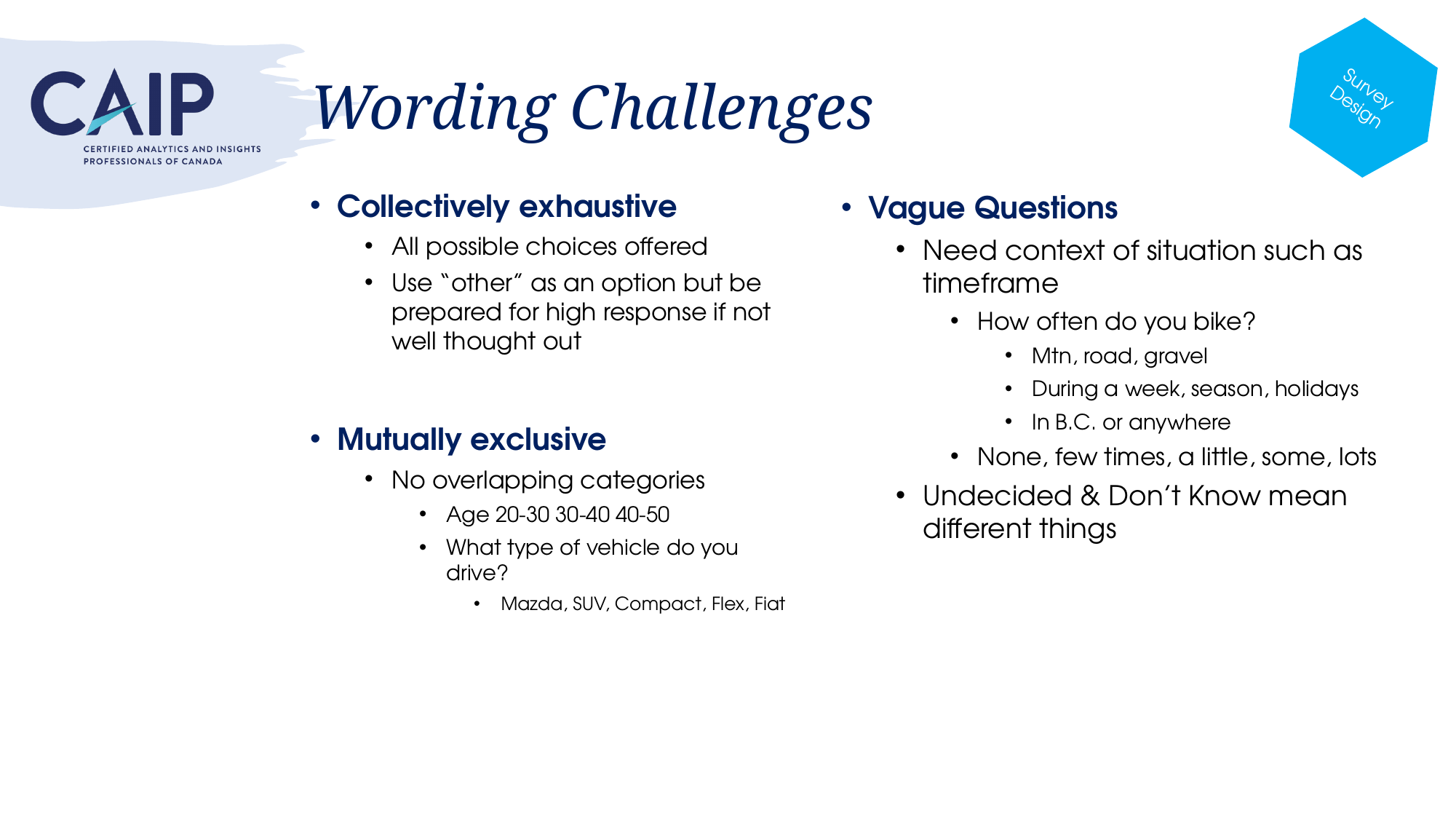

Survey Design
# Wording Challenges
Collectively exhaustive
All possible choices offered
Use “other” as an option but be prepared for high response if not well thought out

Mutually exclusive
No overlapping categories
Age 20-30 30-40 40-50
What type of vehicle do you drive?
Mazda, SUV, Compact, Flex, Fiat

Vague Questions
Need context of situation such as timeframe
How often do you bike?
Mtn, road, gravel
During a week, season, holidays
In B.C. or anywhere
None, few times, a little, some, lots
Undecided & Don’t Know mean different things